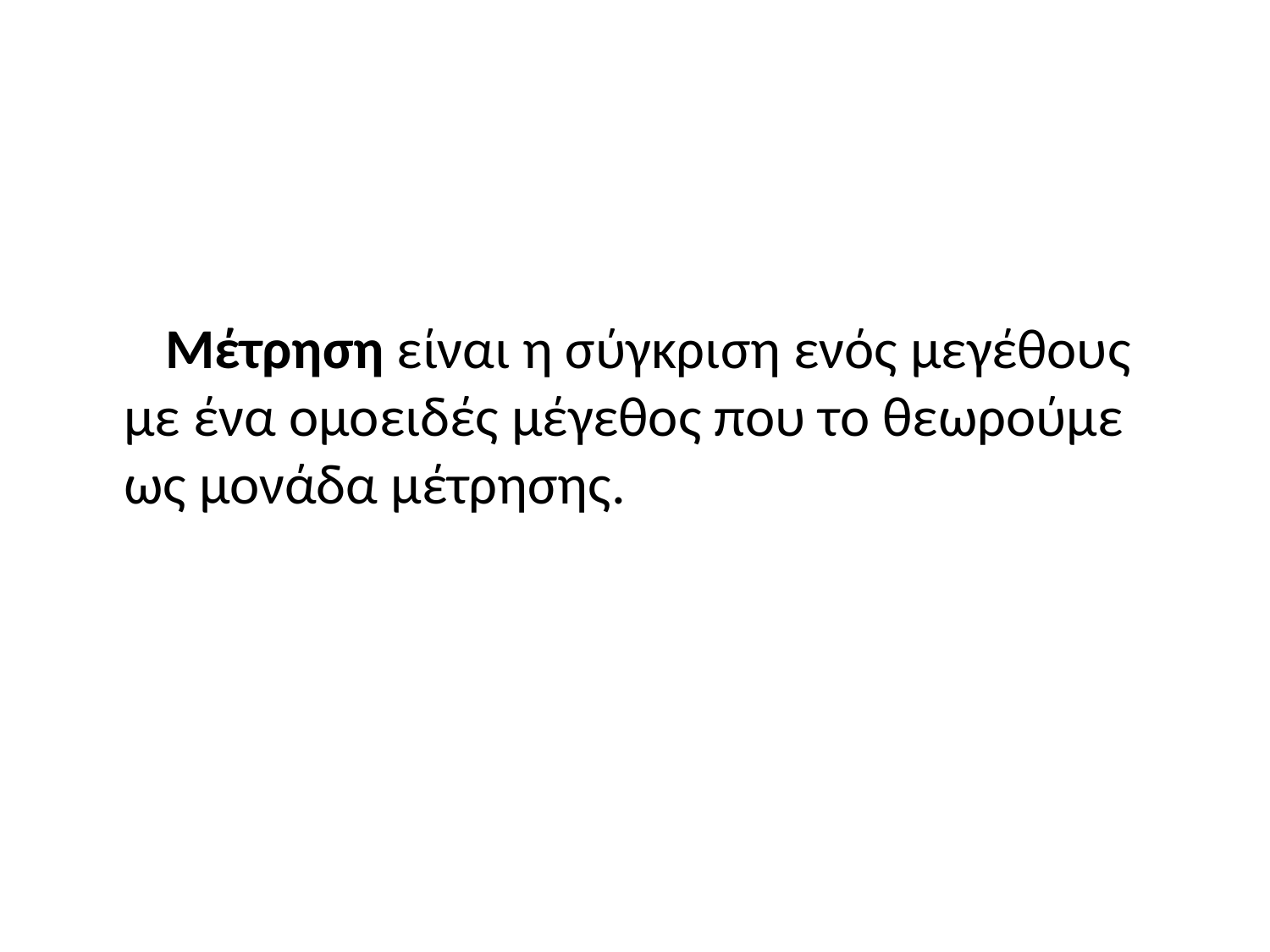

Μέτρηση είναι η σύγκριση ενός μεγέθους με ένα ομοειδές μέγεθος που το θεωρούμε ως μονάδα μέτρησης.